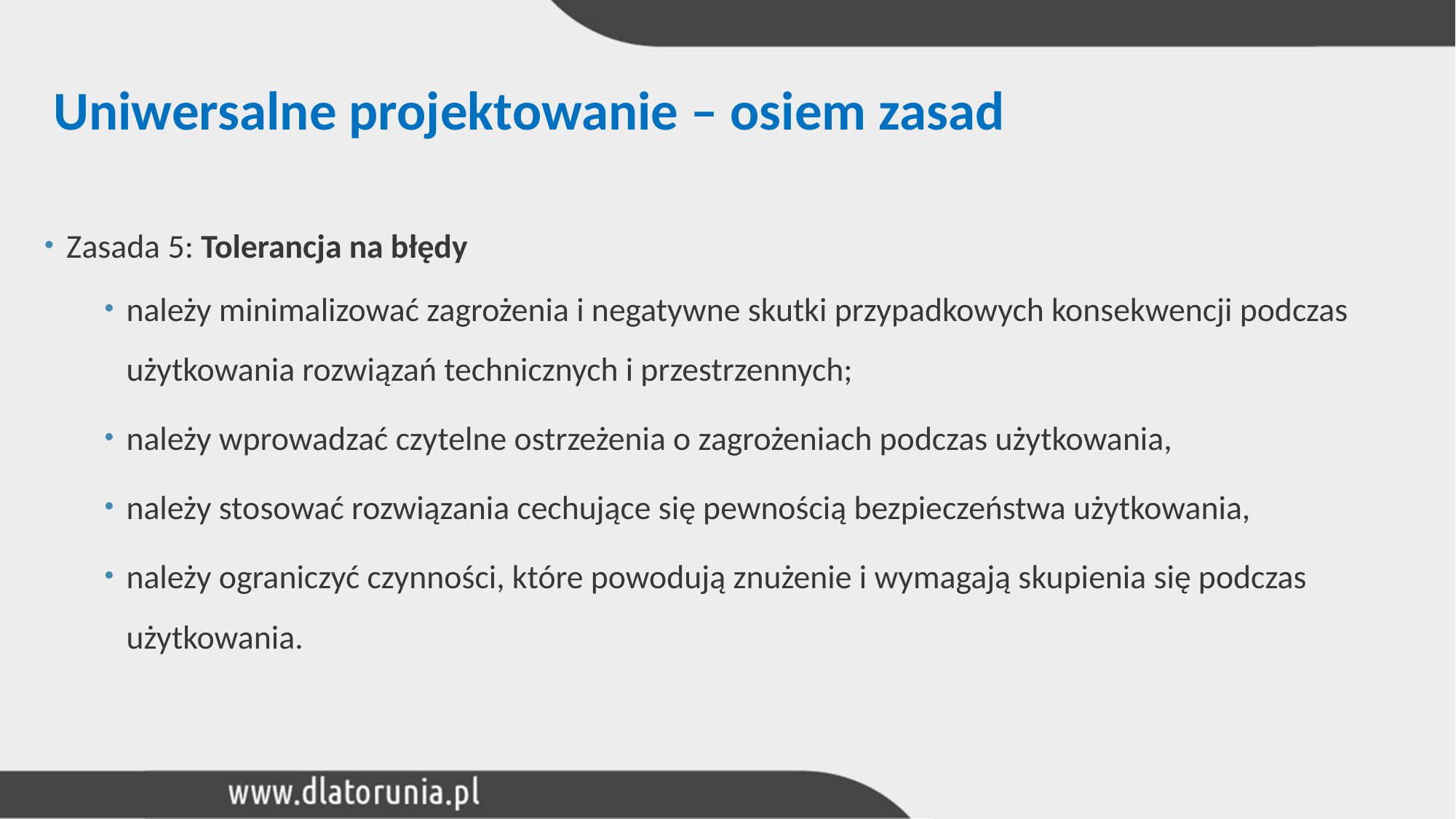

# Uniwersalne projektowanie – osiem zasad
Zasada 5: Tolerancja na błędy
należy minimalizować zagrożenia i negatywne skutki przypadkowych konsekwencji podczas użytkowania rozwiązań technicznych i przestrzennych;
należy wprowadzać czytelne ostrzeżenia o zagrożeniach podczas użytkowania,
należy stosować rozwiązania cechujące się pewnością bezpieczeństwa użytkowania,
należy ograniczyć czynności, które powodują znużenie i wymagają skupienia się podczas użytkowania.